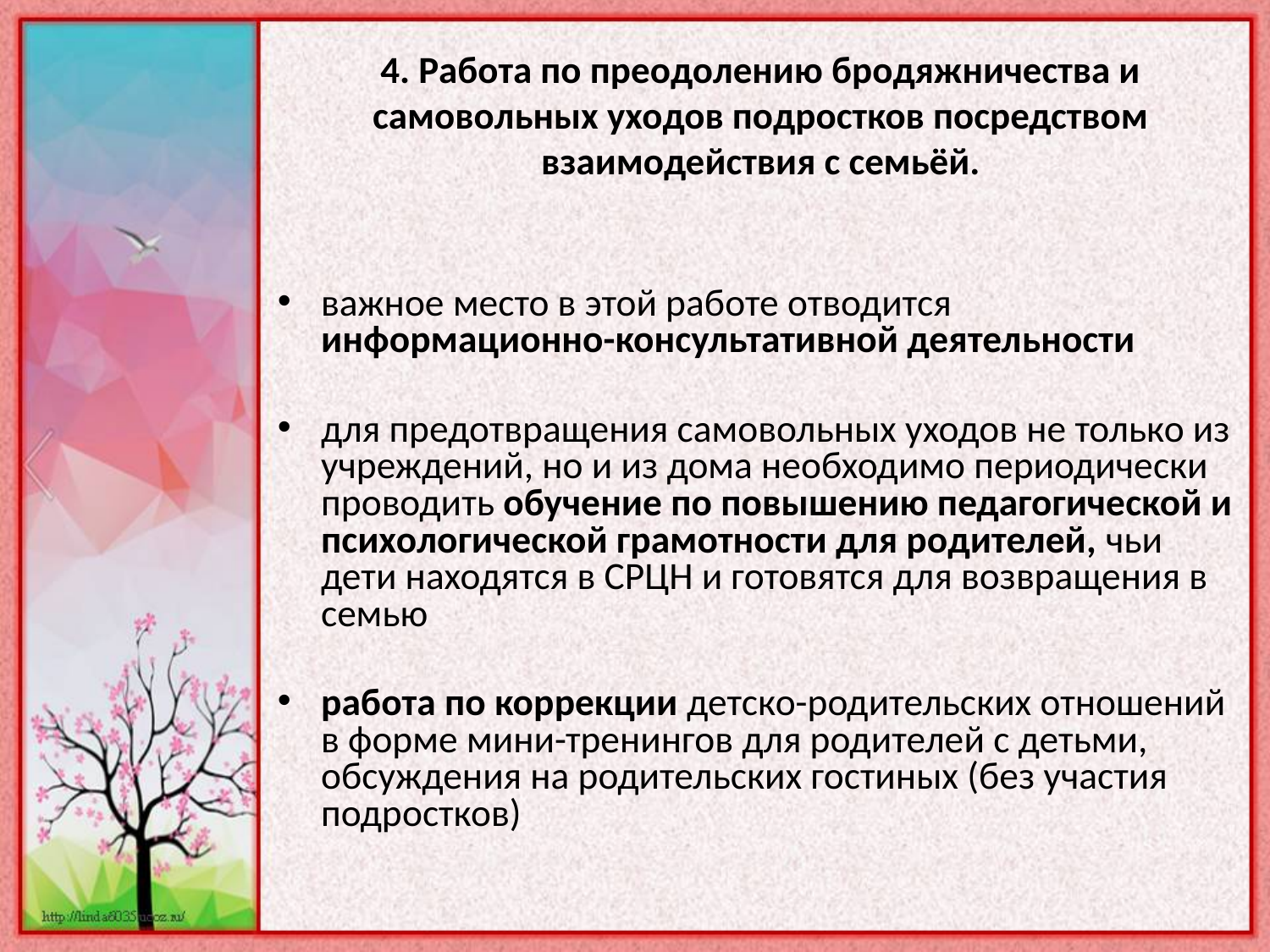

# 4. Работа по преодолению бродяжничества и самовольных уходов подростков посредством взаимодействия с семьёй.

важное место в этой работе отводится информационно-консультативной деятельности

для предотвращения самовольных уходов не только из учреждений, но и из дома необходимо периодически проводить обучение по повышению педагогической и психологической грамотности для родителей, чьи дети находятся в СРЦН и готовятся для возвращения в семью

работа по коррекции детско-родительских отношений в форме мини-тренингов для родителей с детьми, обсуждения на родительских гостиных (без участия подростков)